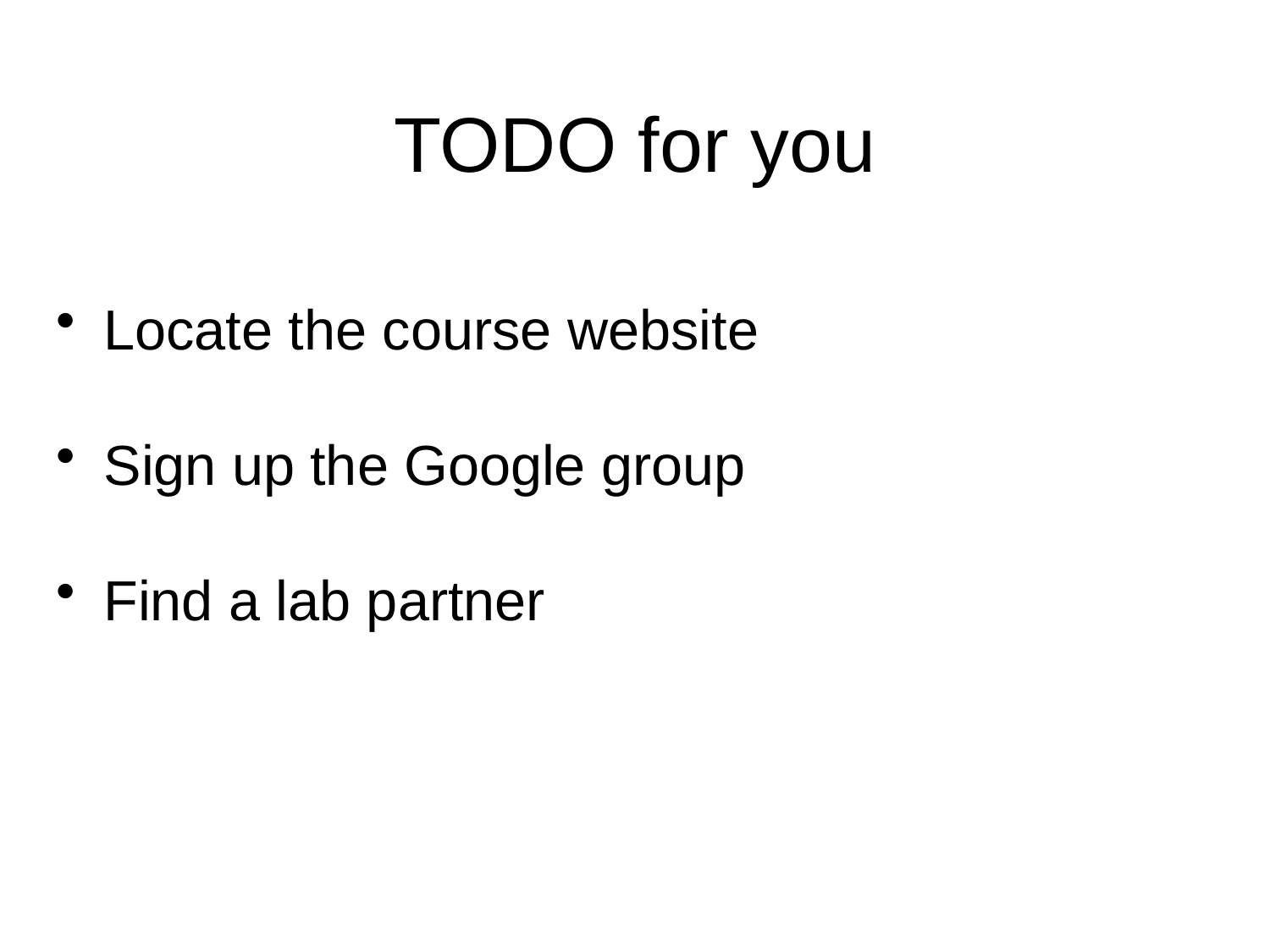

# TODO for you

Locate the course website

Sign up the Google group

Find a lab partner